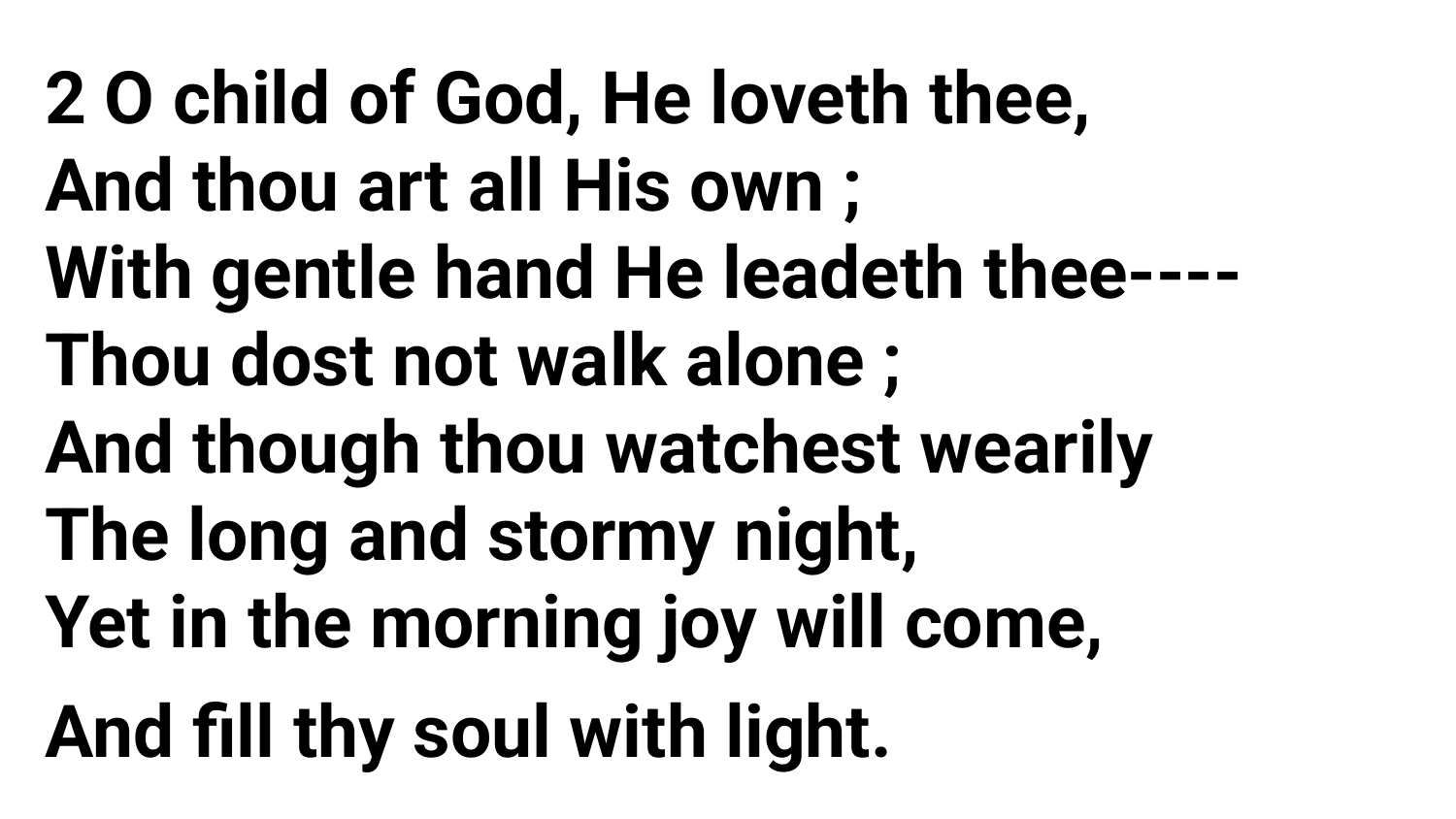

2 O child of God, He loveth thee,
And thou art all His own ;
With gentle hand He leadeth thee----
Thou dost not walk alone ;
And though thou watchest wearily
The long and stormy night,
Yet in the morning joy will come,
And fill thy soul with light.